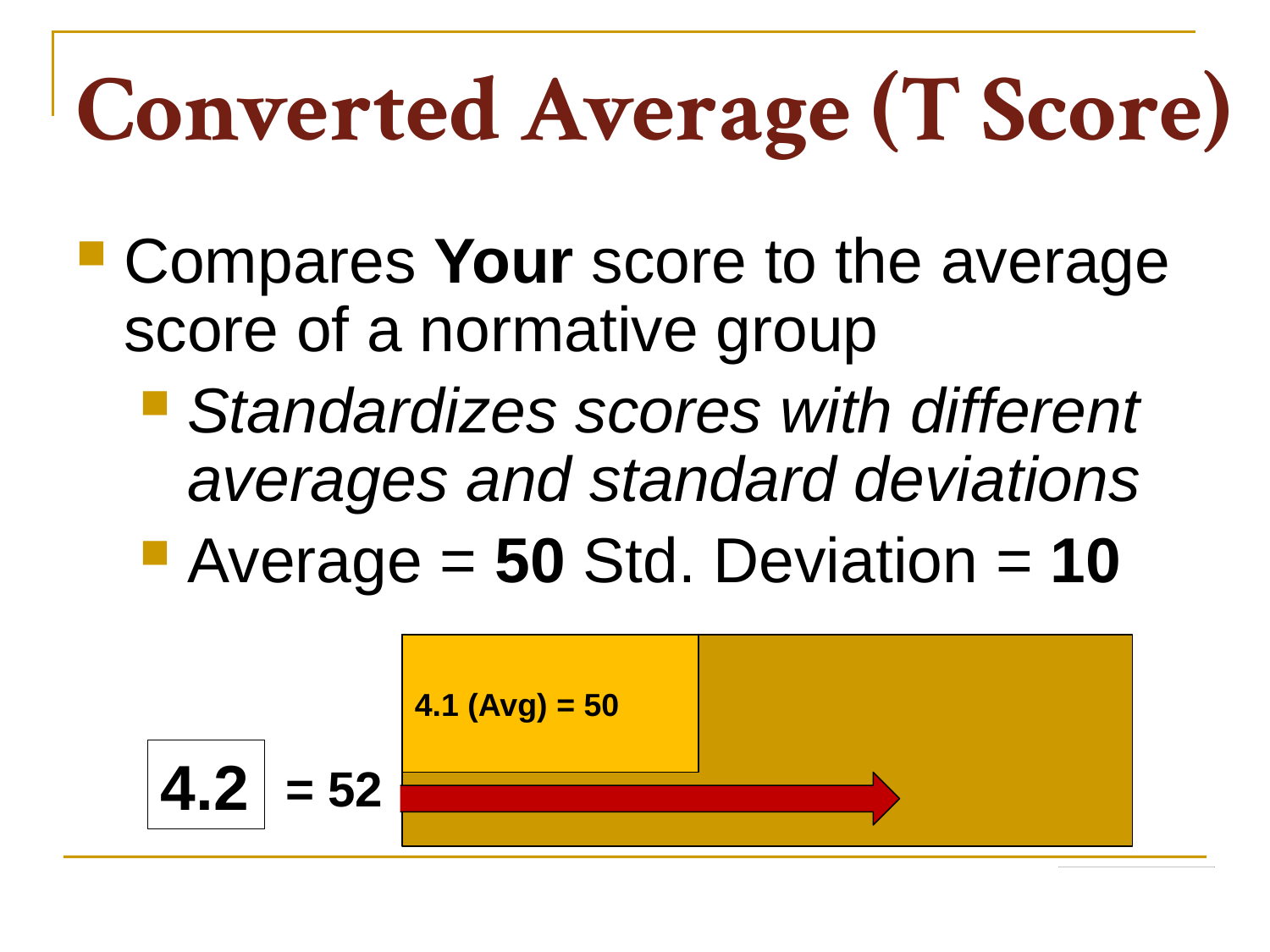

# Converted Average (T Score)
Compares Your score to the average score of a normative group
Standardizes scores with different averages and standard deviations
Average = 50 Std. Deviation = 10

4.2+3.7+2.5+4.7+3.4+4.1+4.0+3.7+4.3+2.7+3.5+3.1+4.3+4.2+4.1+4.6+3.9+4.6+4.1+4.2+4.4+4.1+3.8+3.9+4.0+4.3+3.6+4.1+3.6+4.3+2.7+3.9+4.0+4.2+4.8+2.9+3.1+4.6+4.0+3.1 / 40 4.0 (Avg) = 50
4.2
4.1 (Avg) = 50

= 52

= 54